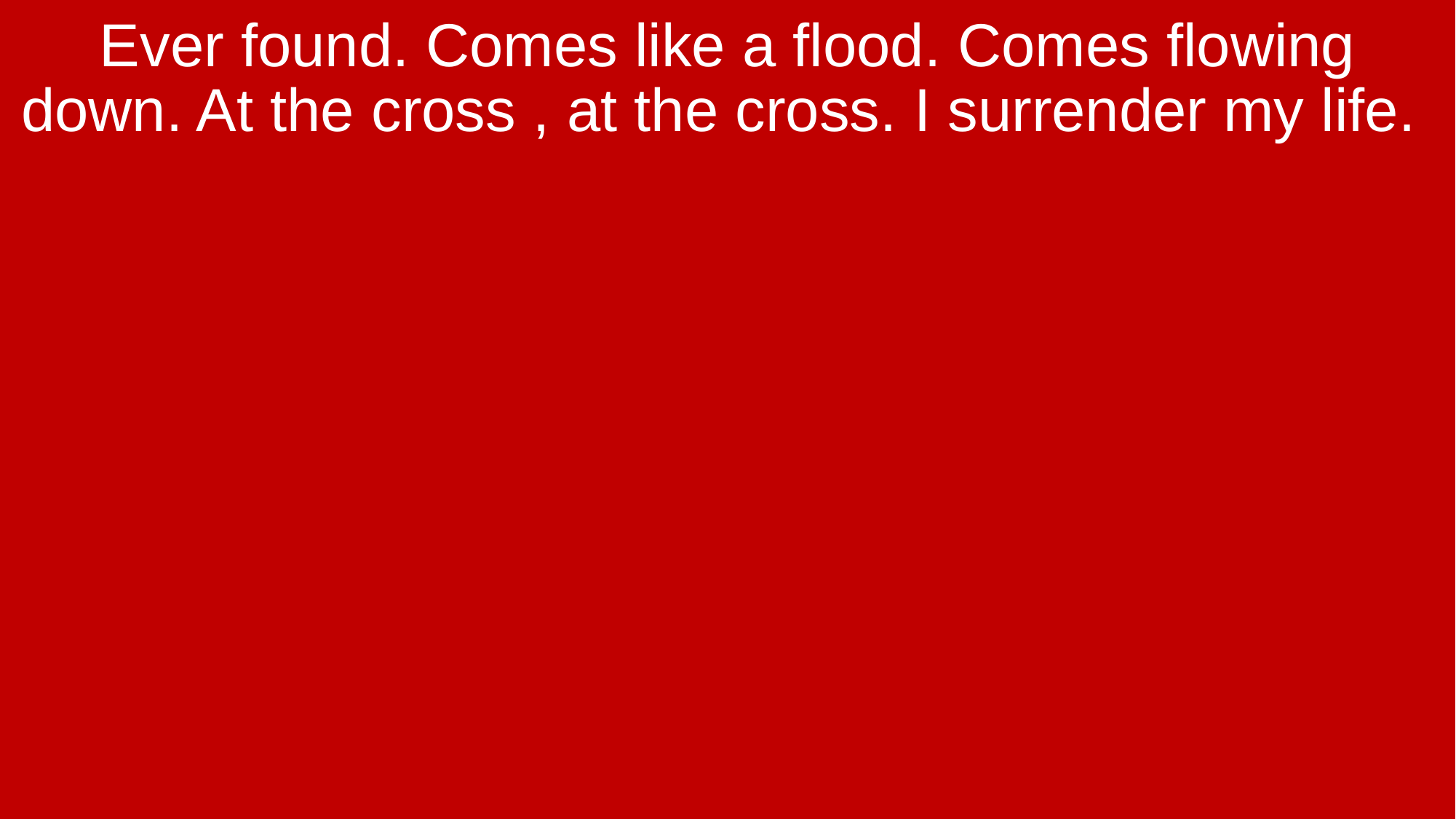

Ever found. Comes like a flood. Comes flowing down. At the cross , at the cross. I surrender my life.